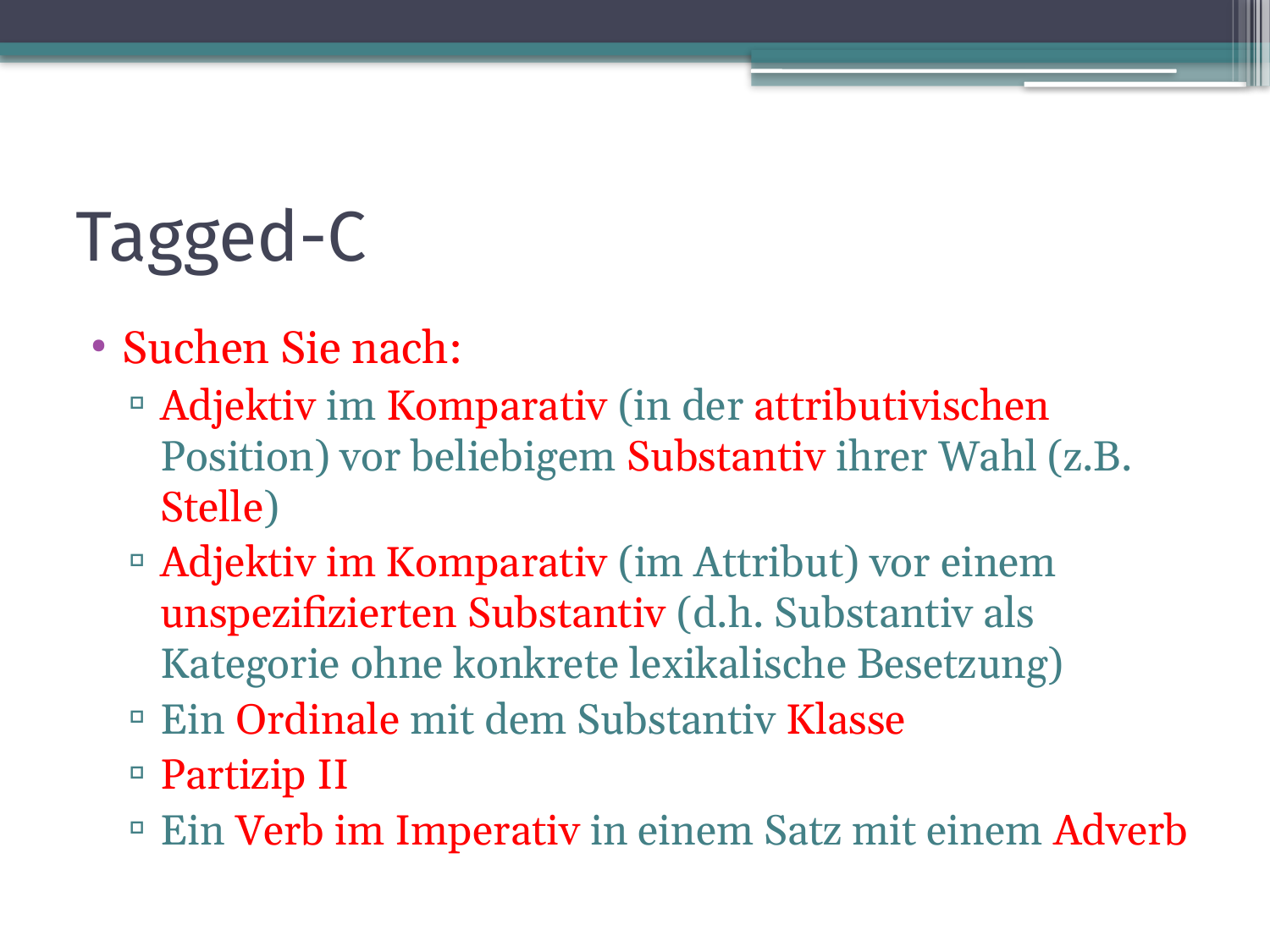

# Tagged-C
Suchen Sie nach:
Adjektiv im Komparativ (in der attributivischen Position) vor beliebigem Substantiv ihrer Wahl (z.B. Stelle)
Adjektiv im Komparativ (im Attribut) vor einem unspezifizierten Substantiv (d.h. Substantiv als Kategorie ohne konkrete lexikalische Besetzung)
Ein Ordinale mit dem Substantiv Klasse
Partizip II
Ein Verb im Imperativ in einem Satz mit einem Adverb